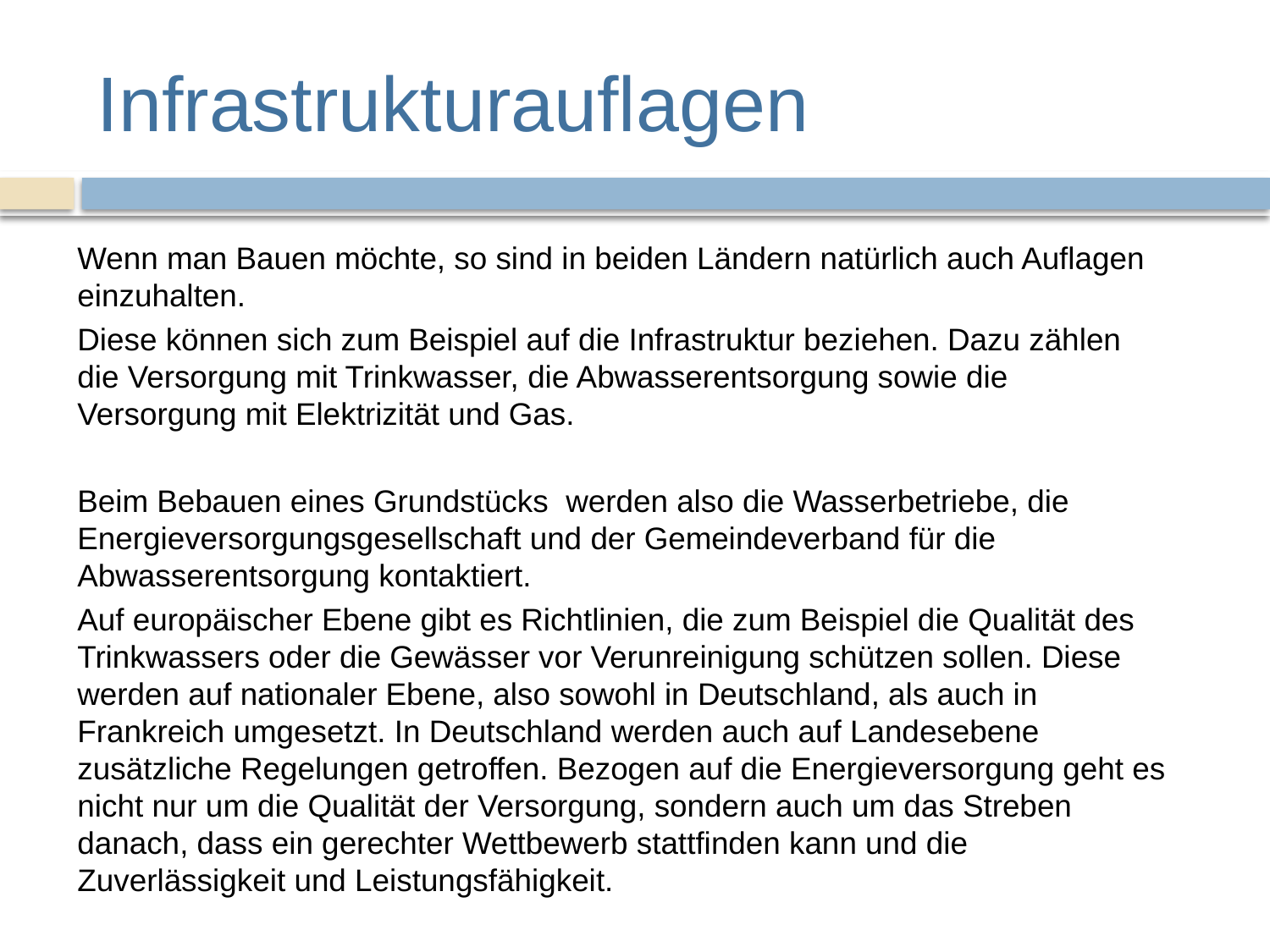

# Infrastrukturauflagen
Wenn man Bauen möchte, so sind in beiden Ländern natürlich auch Auflagen einzuhalten.
Diese können sich zum Beispiel auf die Infrastruktur beziehen. Dazu zählen die Versorgung mit Trinkwasser, die Abwasserentsorgung sowie die Versorgung mit Elektrizität und Gas.

Beim Bebauen eines Grundstücks  werden also die Wasserbetriebe, die Energieversorgungsgesellschaft und der Gemeindeverband für die Abwasserentsorgung kontaktiert.
Auf europäischer Ebene gibt es Richtlinien, die zum Beispiel die Qualität des Trinkwassers oder die Gewässer vor Verunreinigung schützen sollen. Diese werden auf nationaler Ebene, also sowohl in Deutschland, als auch in Frankreich umgesetzt. In Deutschland werden auch auf Landesebene zusätzliche Regelungen getroffen. Bezogen auf die Energieversorgung geht es nicht nur um die Qualität der Versorgung, sondern auch um das Streben danach, dass ein gerechter Wettbewerb stattfinden kann und die Zuverlässigkeit und Leistungsfähigkeit.